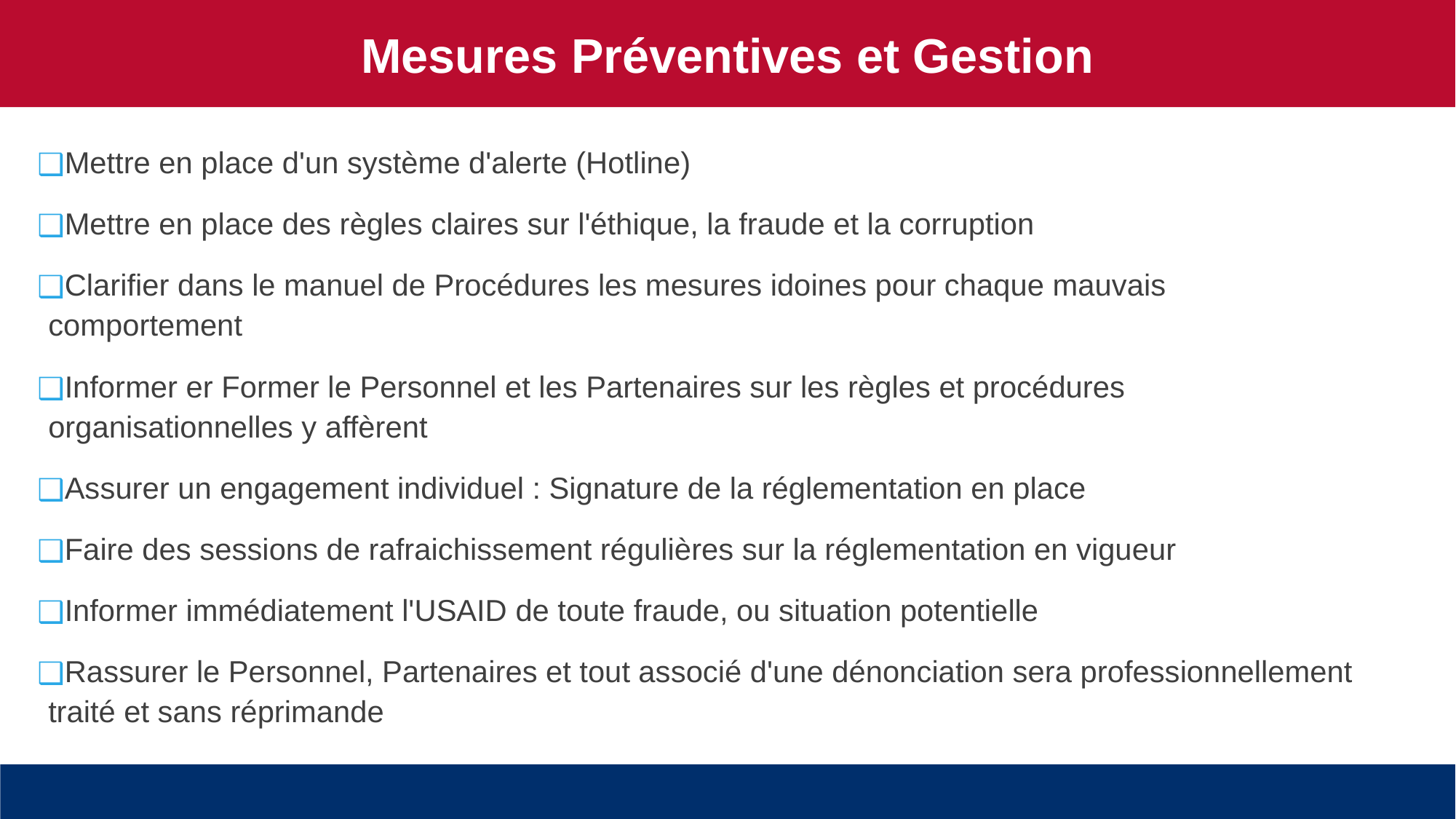

Mesures Préventives et Gestion
Mettre en place d'un système d'alerte (Hotline)
Mettre en place des règles claires sur l'éthique, la fraude et la corruption
Clarifier dans le manuel de Procédures les mesures idoines pour chaque mauvais comportement
Informer er Former le Personnel et les Partenaires sur les règles et procédures organisationnelles y affèrent
Assurer un engagement individuel : Signature de la réglementation en place
Faire des sessions de rafraichissement régulières sur la réglementation en vigueur
Informer immédiatement l'USAID de toute fraude, ou situation potentielle
Rassurer le Personnel, Partenaires et tout associé d'une dénonciation sera professionnellement traité et sans réprimande